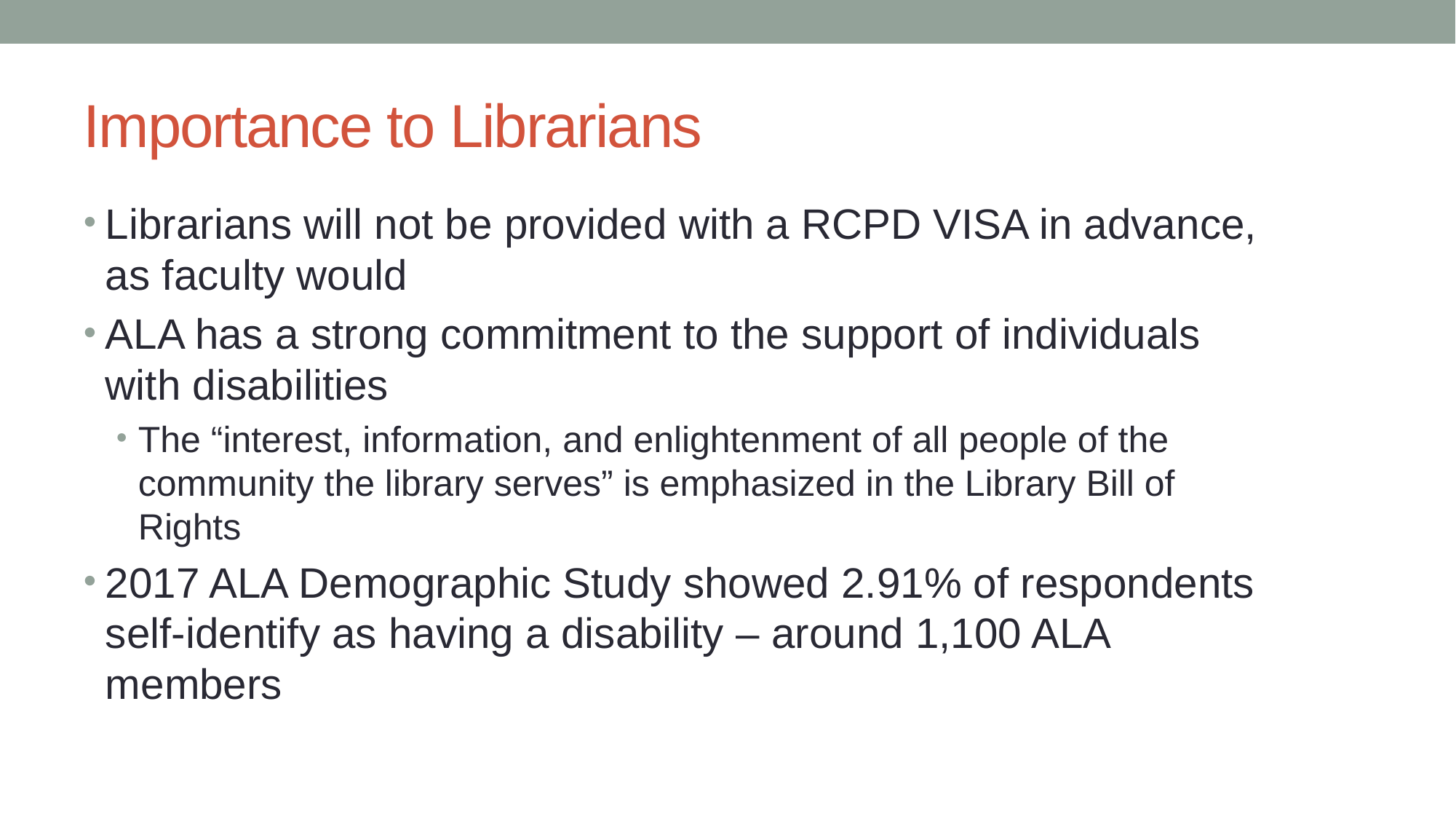

# Importance to Librarians
Librarians will not be provided with a RCPD VISA in advance, as faculty would
ALA has a strong commitment to the support of individuals with disabilities
The “interest, information, and enlightenment of all people of the community the library serves” is emphasized in the Library Bill of Rights
2017 ALA Demographic Study showed 2.91% of respondents self-identify as having a disability – around 1,100 ALA members